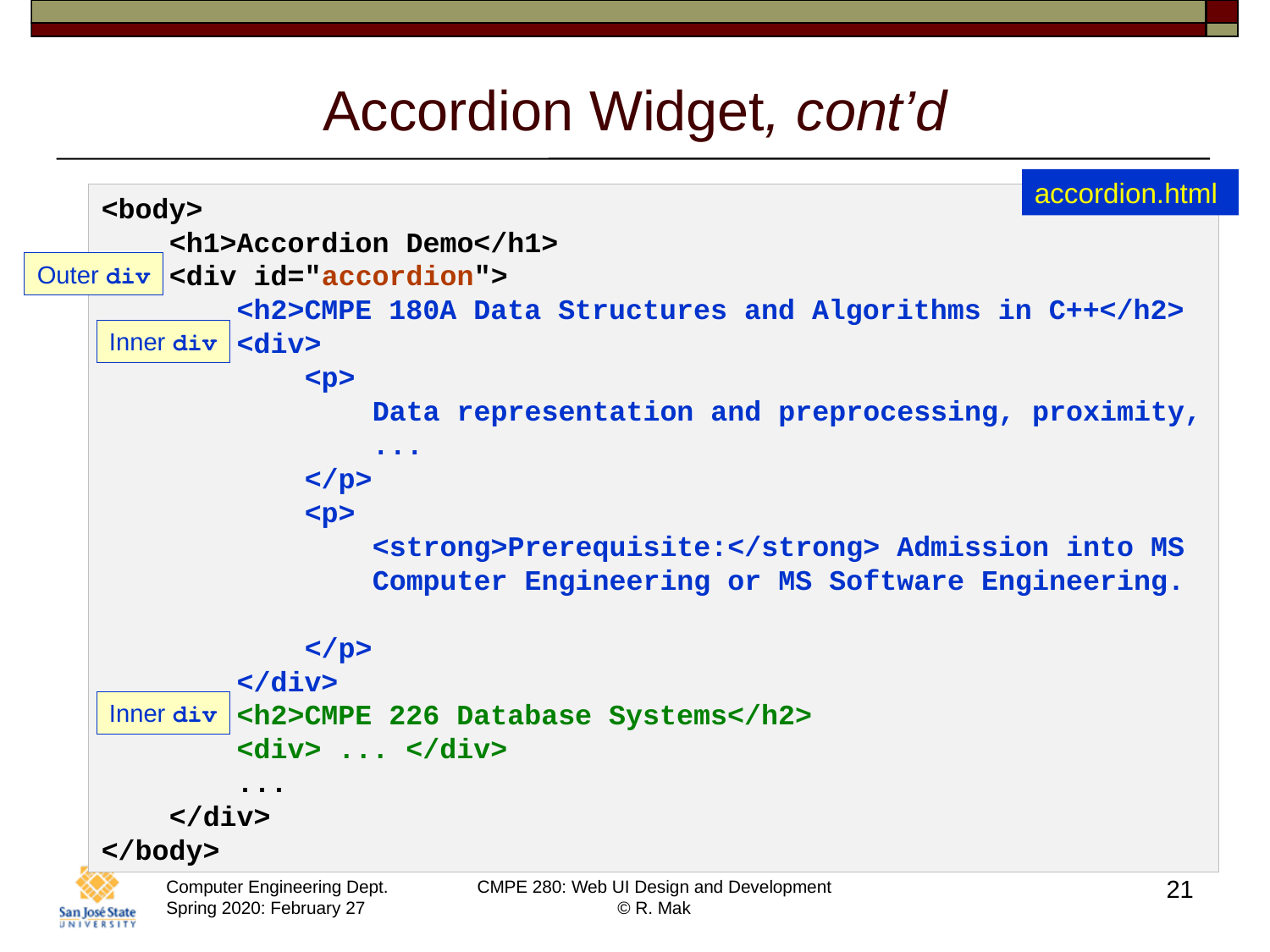

# Accordion Widget, cont’d
accordion.html
<body>
    <h1>Accordion Demo</h1>
    <div id="accordion">
        <h2>CMPE 180A Data Structures and Algorithms in C++</h2>
        <div>
            <p>
                Data representation and preprocessing, proximity,
                ...
            </p>
            <p>
                <strong>Prerequisite:</strong> Admission into MS
                Computer Engineering or MS Software Engineering.
            </p>
        </div>
        <h2>CMPE 226 Database Systems</h2>
        <div> ... </div>
        ...
    </div>
</body>
Outer div
Inner div
Inner div
21